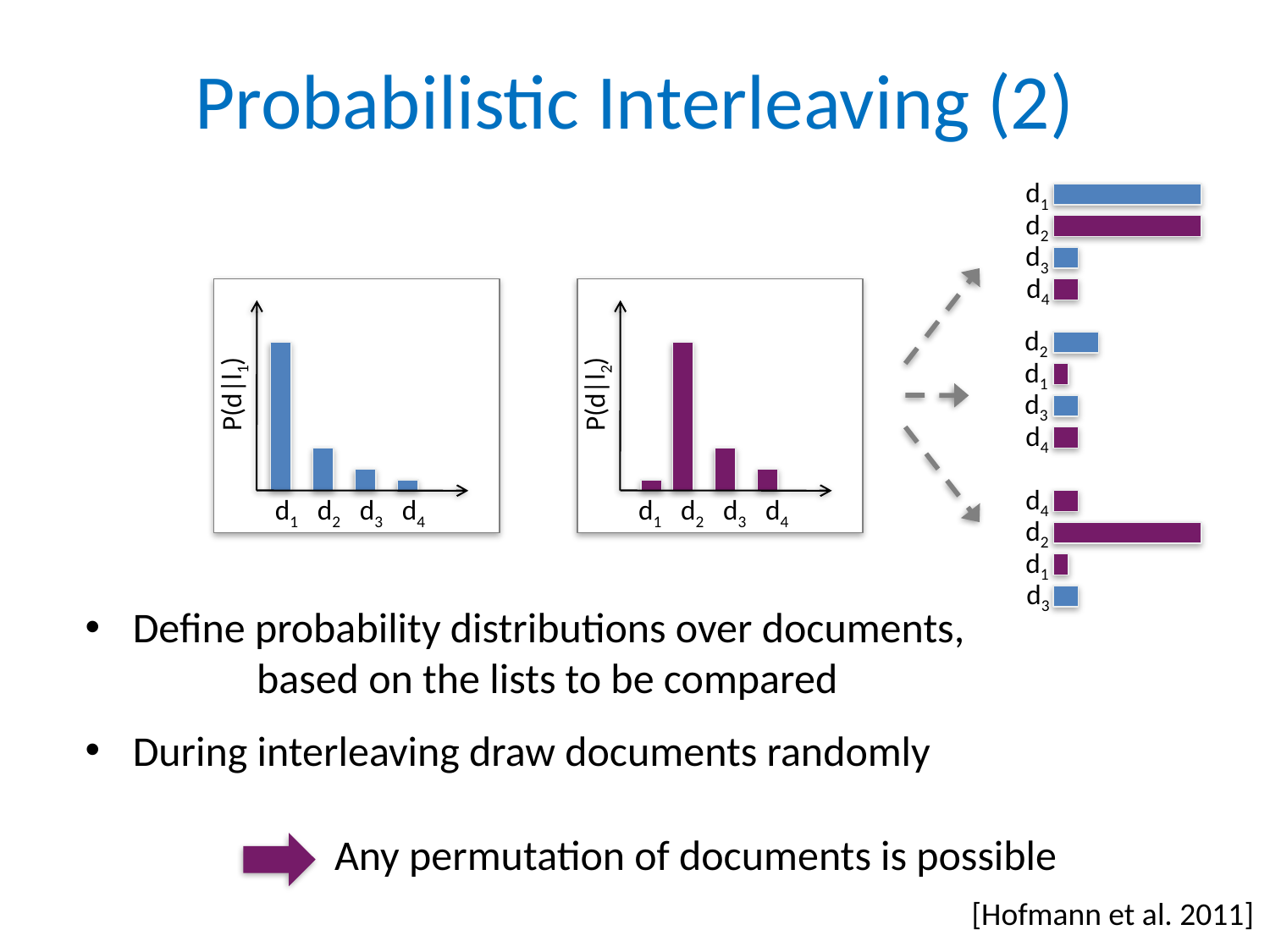

# Probabilistic Interleaving (2)
d1

d2

d3

d4

d2

d1
P(d|l1)
P(d|l2)

d3

d4

d4

d1
d2
d3
d4
d1
d2
d3
d4

d2

d1

d3

Define probability distributions over documents,                               based on the lists to be compared
During interleaving draw documents randomly
Any permutation of documents is possible

[Hofmann et al. 2011]